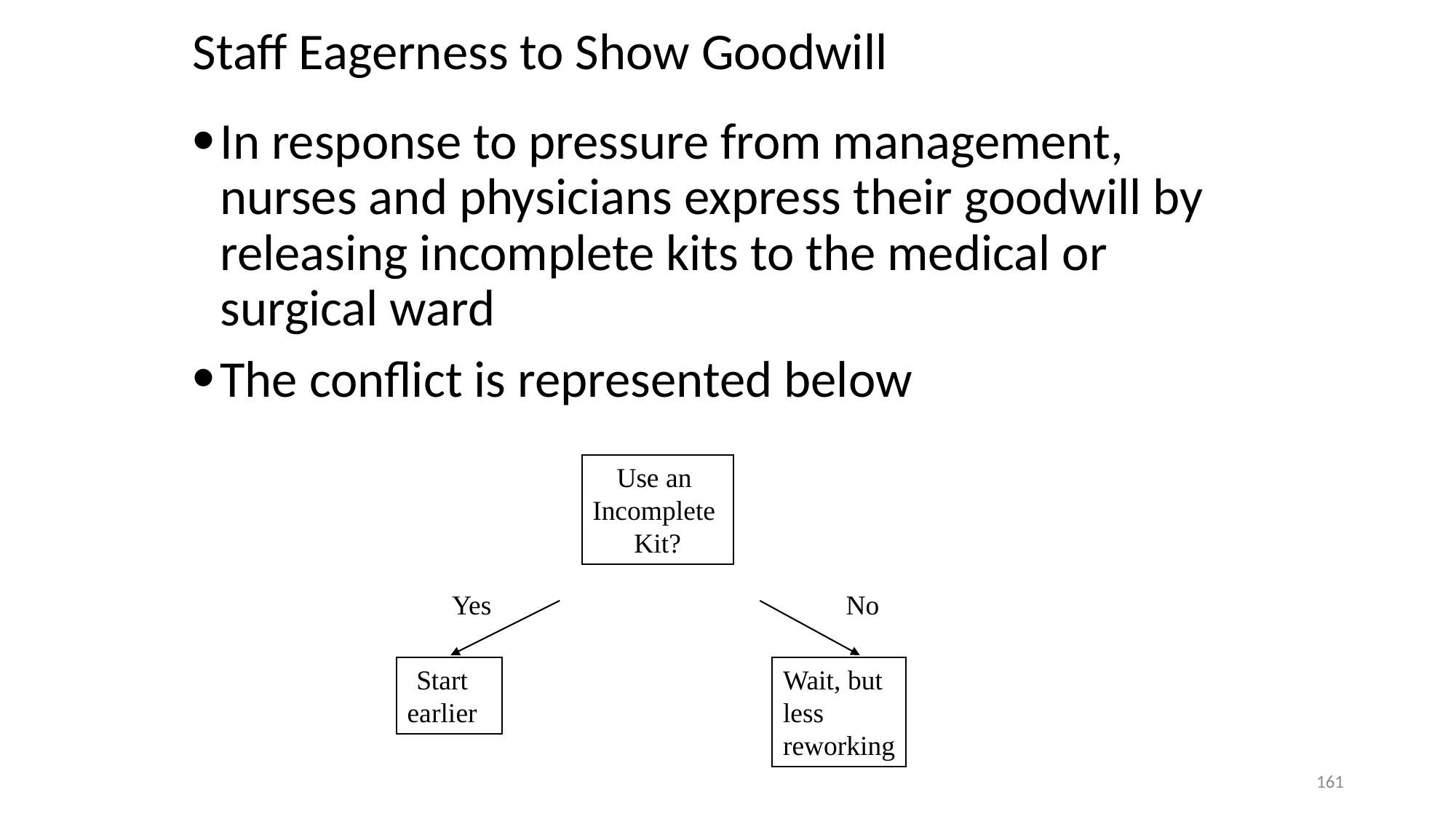

# Staff Eagerness to Show Goodwill
In response to pressure from management, nurses and physicians express their goodwill by releasing incomplete kits to the medical or surgical ward
The conflict is represented below

Use an
Incomplete
Kit?
Yes
No

Start
earlier
Wait, but
less
reworking
161